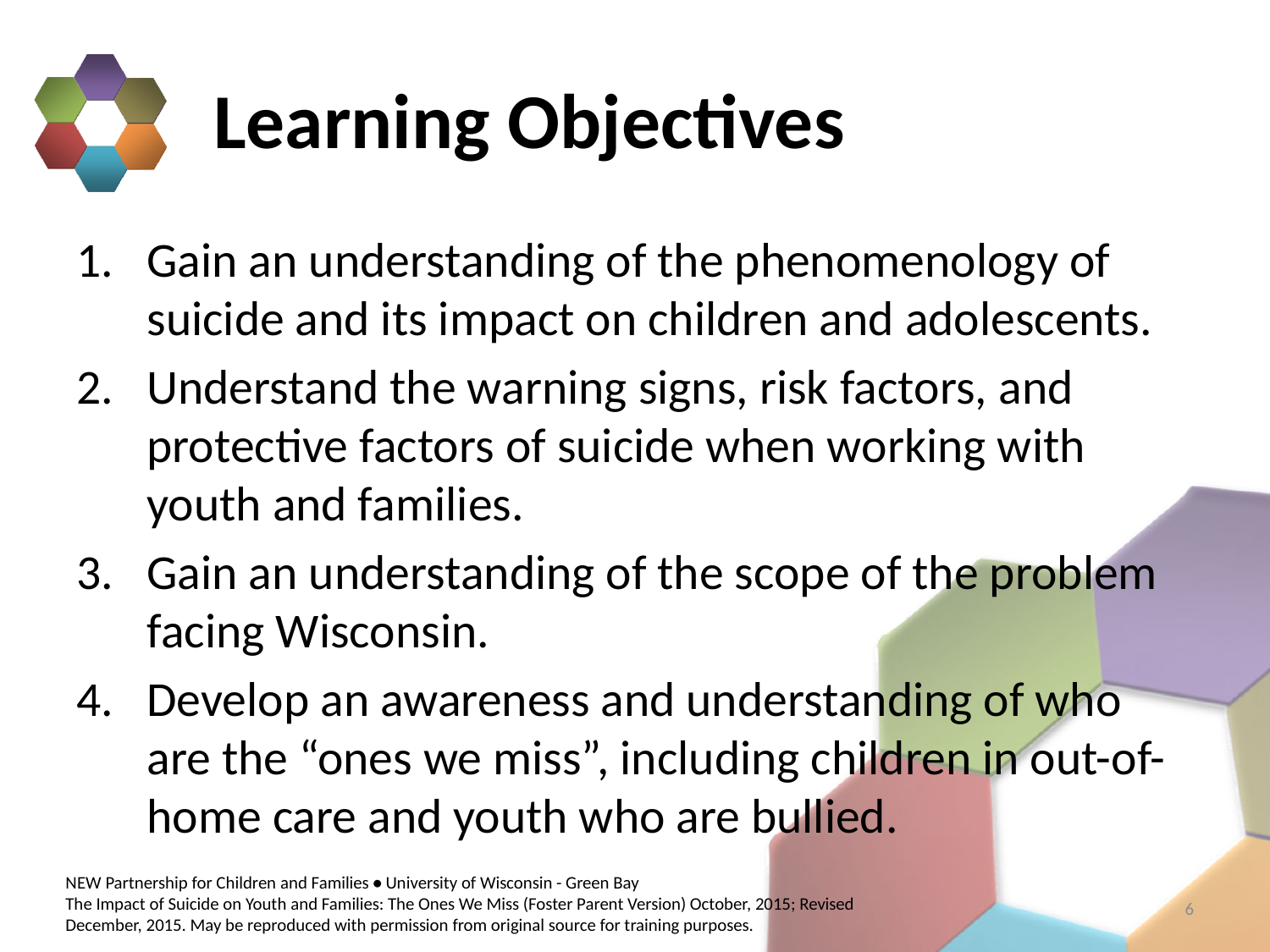

# Learning Objectives
Gain an understanding of the phenomenology of suicide and its impact on children and adolescents.
Understand the warning signs, risk factors, and protective factors of suicide when working with youth and families.
Gain an understanding of the scope of the problem facing Wisconsin.
Develop an awareness and understanding of who are the “ones we miss”, including children in out-of-home care and youth who are bullied.
6